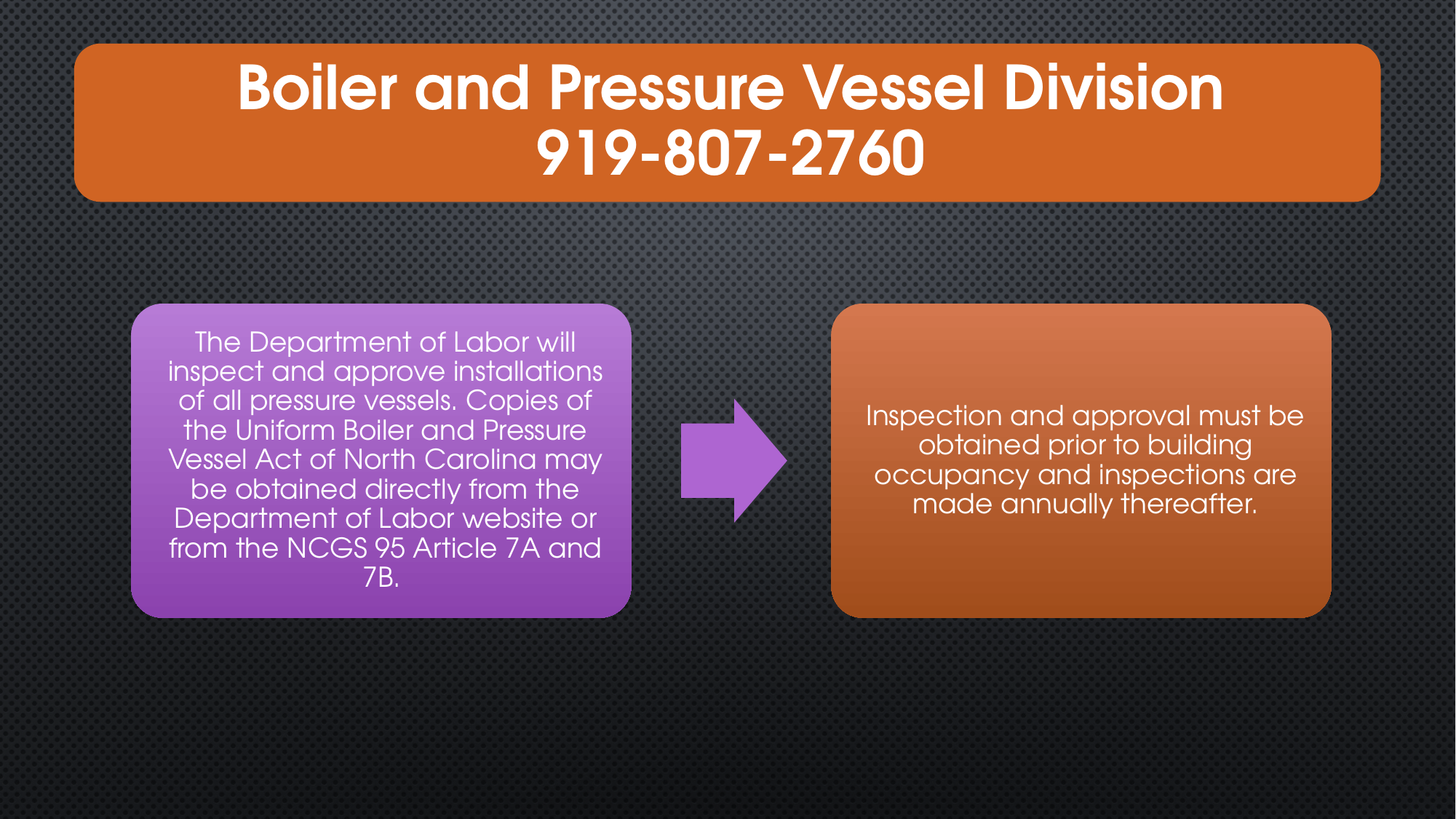

Boiler and Pressure Vessel Division
919-807-2760
The Department of Labor will inspect and approve installations of all pressure vessels. Copies of the Uniform Boiler and Pressure Vessel Act of North Carolina may be obtained directly from the Department of Labor website or from the NCGS 95 Article 7A and 7B.

Inspection and approval must be obtained prior to building occupancy and inspections are made annually thereafter.